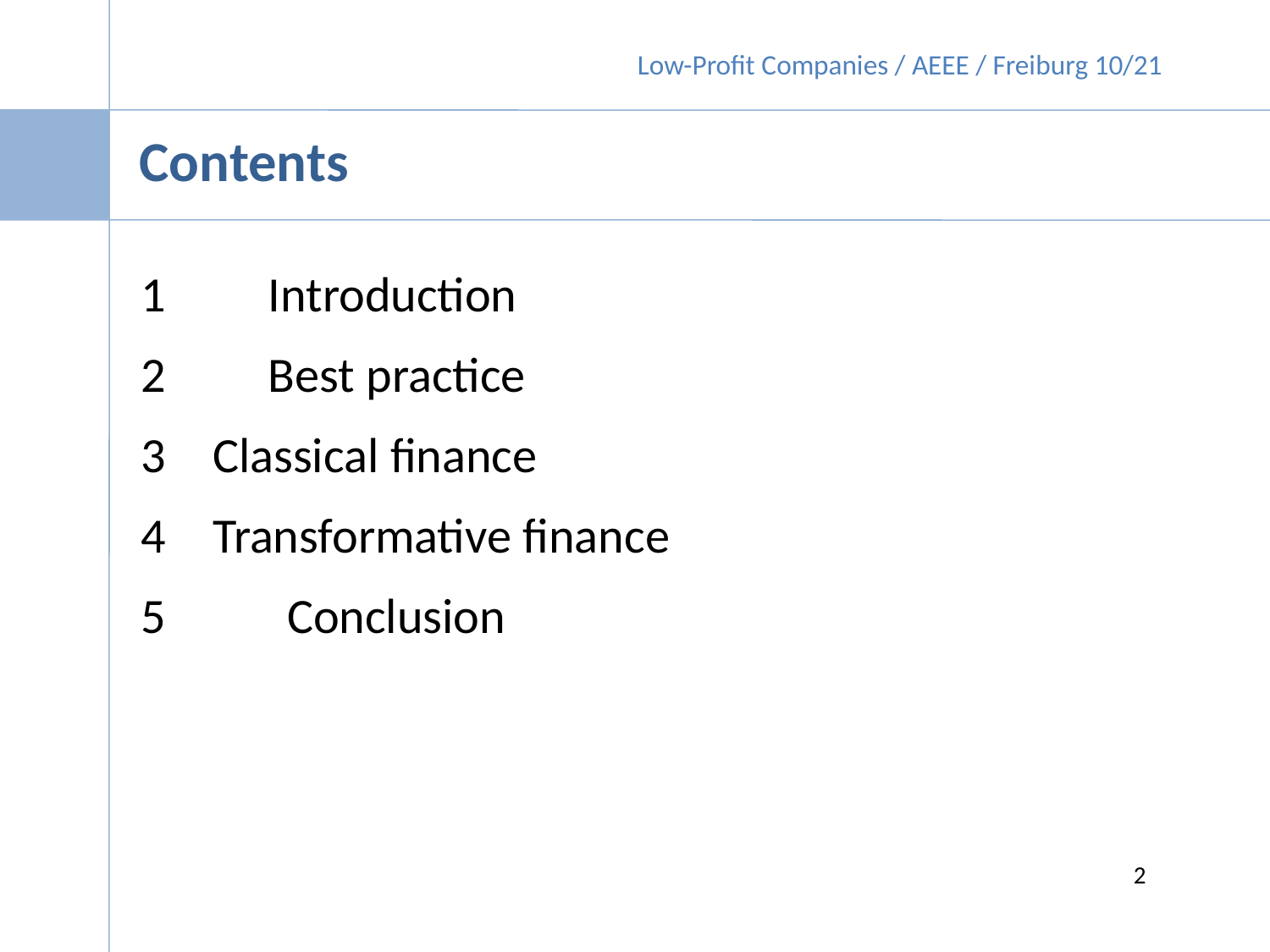

Contents
1	Introduction
2	Best practice
Classical finance
Transformative finance
	Conclusion
2